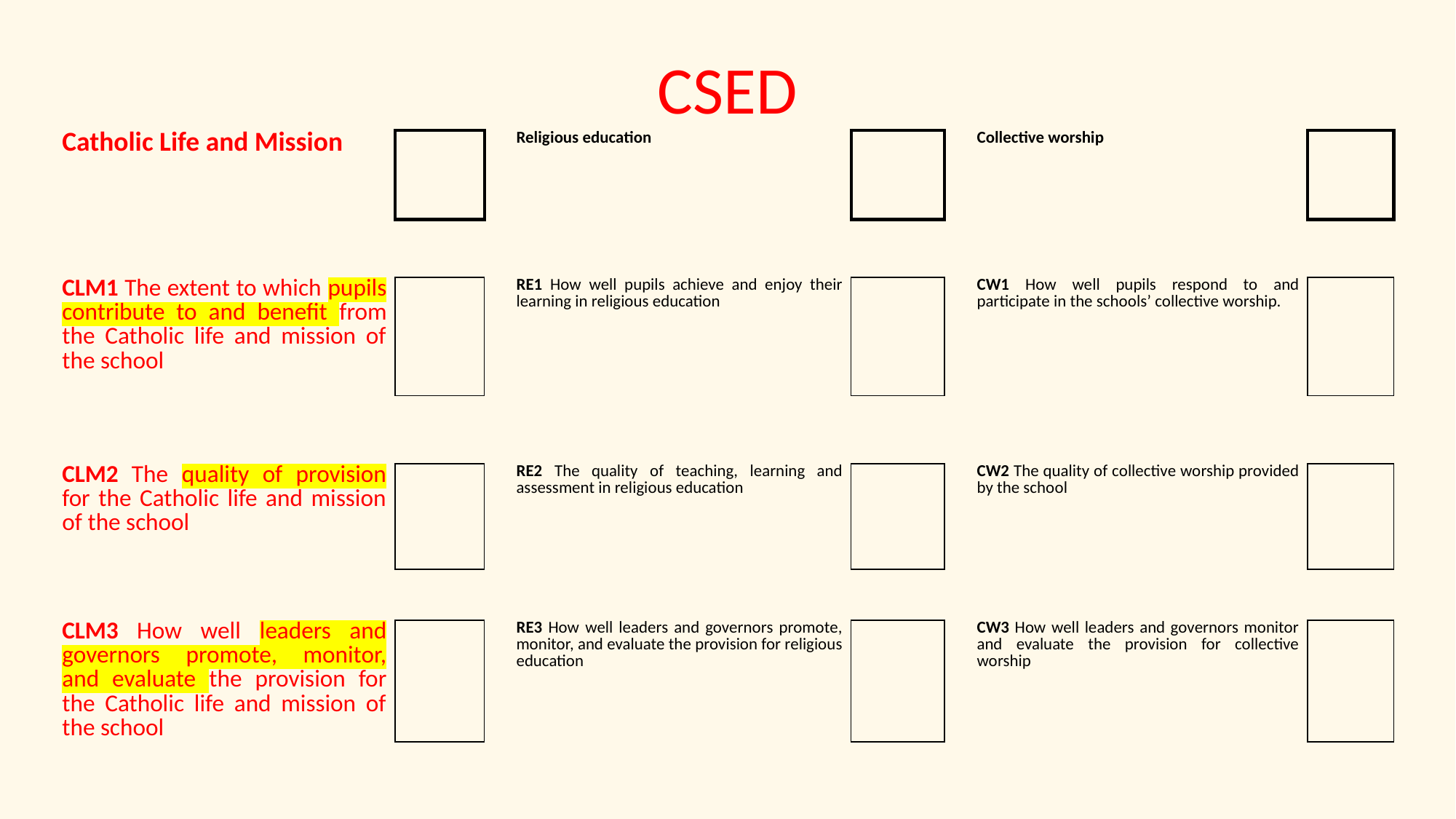

# CSED
| Catholic Life and Mission |  |  | Religious education |  |  | Collective worship |  |
| --- | --- | --- | --- | --- | --- | --- | --- |
|  |  |  |  |  |  |  |  |
| CLM1 The extent to which pupils contribute to and benefit from the Catholic life and mission of the school |  |  | RE1 How well pupils achieve and enjoy their learning in religious education |  |  | CW1 How well pupils respond to and participate in the schools’ collective worship. |  |
|  |  |  |  |  |  |  |  |
| CLM2 The quality of provision for the Catholic life and mission of the school |  |  | RE2 The quality of teaching, learning and assessment in religious education |  |  | CW2 The quality of collective worship provided by the school |  |
|  |  |  |  |  |  |  |  |
| CLM3 How well leaders and governors promote, monitor, and evaluate the provision for the Catholic life and mission of the school |  |  | RE3 How well leaders and governors promote, monitor, and evaluate the provision for religious education |  |  | CW3 How well leaders and governors monitor and evaluate the provision for collective worship |  |